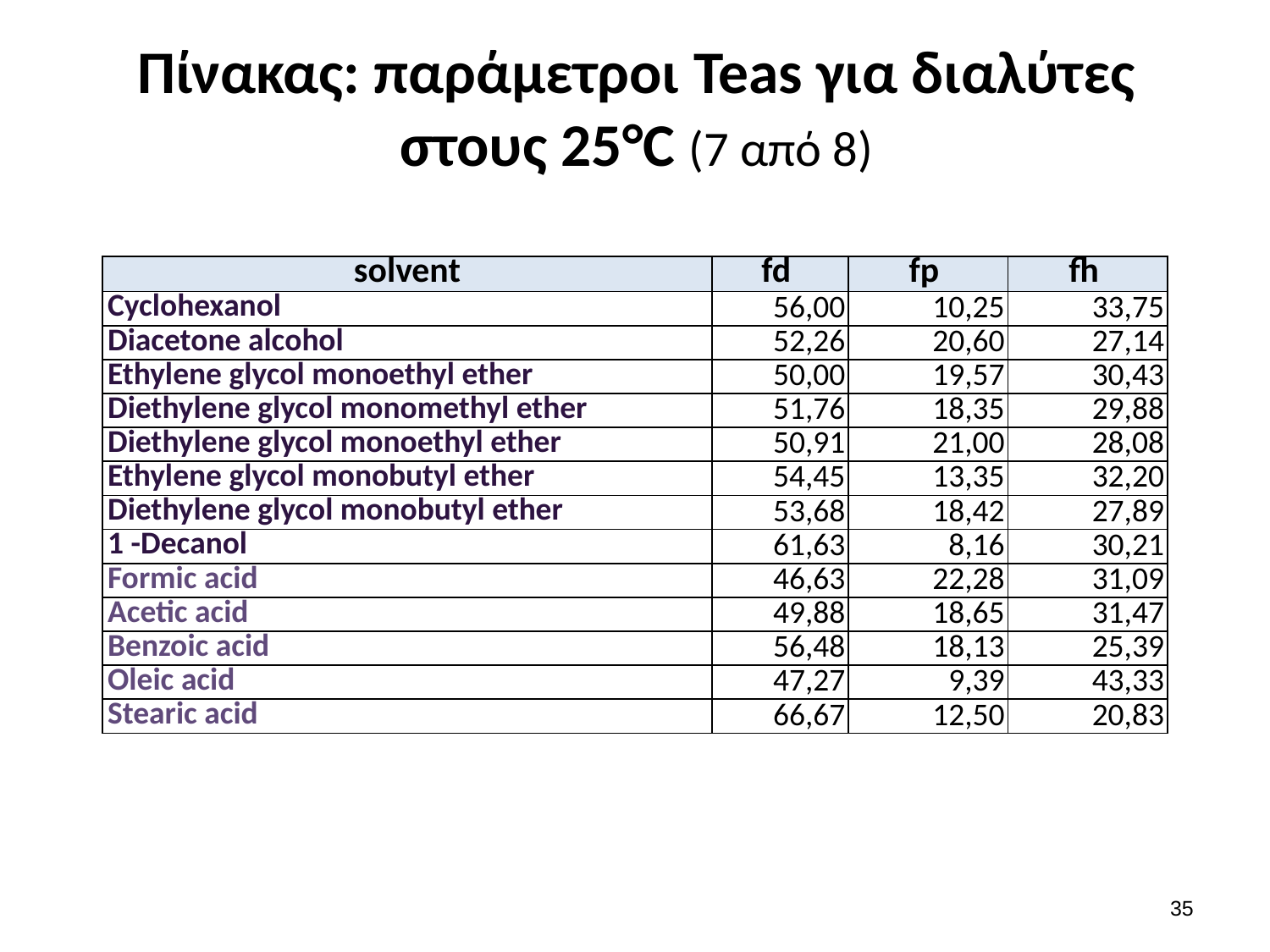

# Πίνακας: παράμετροι Teas για διαλύτες στους 25°C (7 από 8)
| solvent | fd | fp | fh |
| --- | --- | --- | --- |
| Cyclohexanol | 56,00 | 10,25 | 33,75 |
| Diacetone alcohol | 52,26 | 20,60 | 27,14 |
| Ethylene glycol monoethyl ether | 50,00 | 19,57 | 30,43 |
| Diethylene glycol monomethyl ether | 51,76 | 18,35 | 29,88 |
| Diethylene glycol monoethyl ether | 50,91 | 21,00 | 28,08 |
| Ethylene glycol monobutyl ether | 54,45 | 13,35 | 32,20 |
| Diethylene glycol monobutyl ether | 53,68 | 18,42 | 27,89 |
| 1 -Decanol | 61,63 | 8,16 | 30,21 |
| Formic acid | 46,63 | 22,28 | 31,09 |
| Acetic acid | 49,88 | 18,65 | 31,47 |
| Benzoic acid | 56,48 | 18,13 | 25,39 |
| Oleic acid | 47,27 | 9,39 | 43,33 |
| Stearic acid | 66,67 | 12,50 | 20,83 |
35